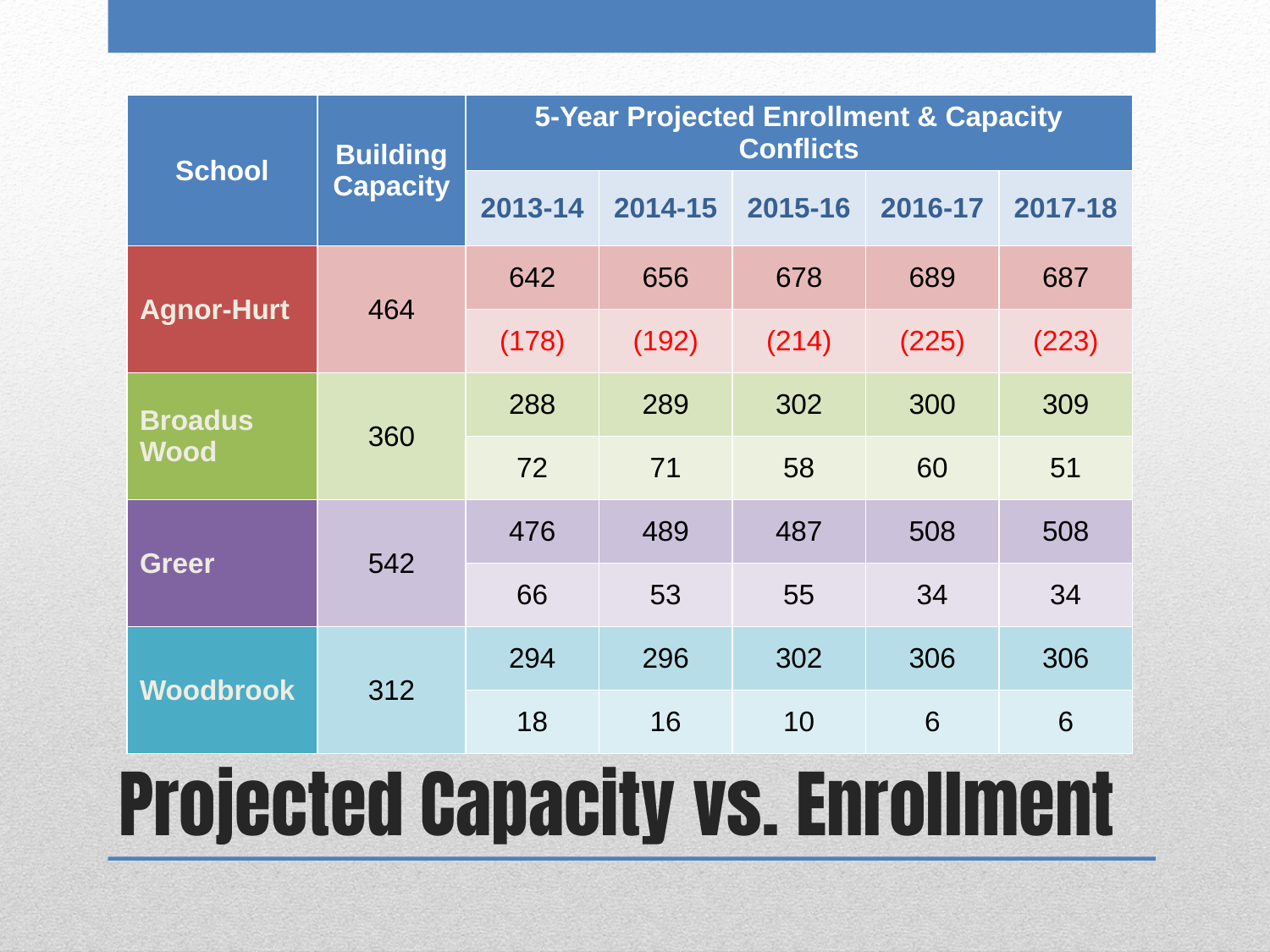

| School | Building Capacity | 5-Year Projected Enrollment & Capacity Conflicts |  |  |  |  |
| --- | --- | --- | --- | --- | --- | --- |
|  |  | 2013-14 | 2014-15 | 2015-16 | 2016-17 | 2017-18 |
| Agnor-Hurt | 464 | 642 | 656 | 678 | 689 | 687 |
|  |  | (178) | (192) | (214) | (225) | (223) |
| Broadus Wood | 360 | 288 | 289 | 302 | 300 | 309 |
|  |  | 72 | 71 | 58 | 60 | 51 |
| Greer | 542 | 476 | 489 | 487 | 508 | 508 |
|  |  | 66 | 53 | 55 | 34 | 34 |
| Woodbrook | 312 | 294 | 296 | 302 | 306 | 306 |
|  |  | 18 | 16 | 10 | 6 | 6 |
# Projected Capacity vs. Enrollment